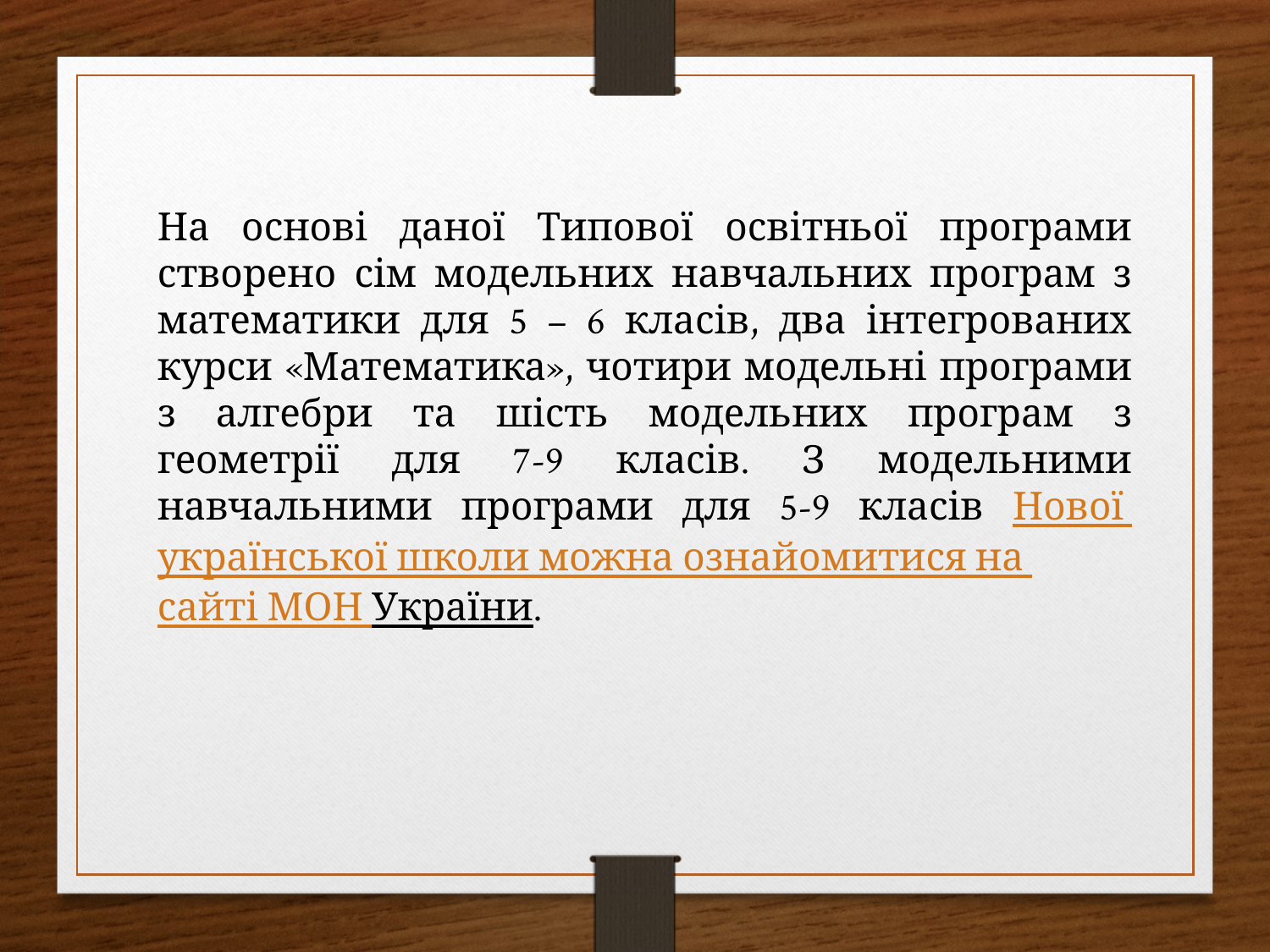

На основі даної Типової освітньої програми створено сім модельних навчальних програм з математики для 5 – 6 класів, два інтегрованих курси «Математика», чотири модельні програми з алгебри та шість модельних програм з геометрії для 7-9 класів. З модельними навчальними програми для 5-9 класів Нової української школи можна ознайомитися на сайті МОН України.